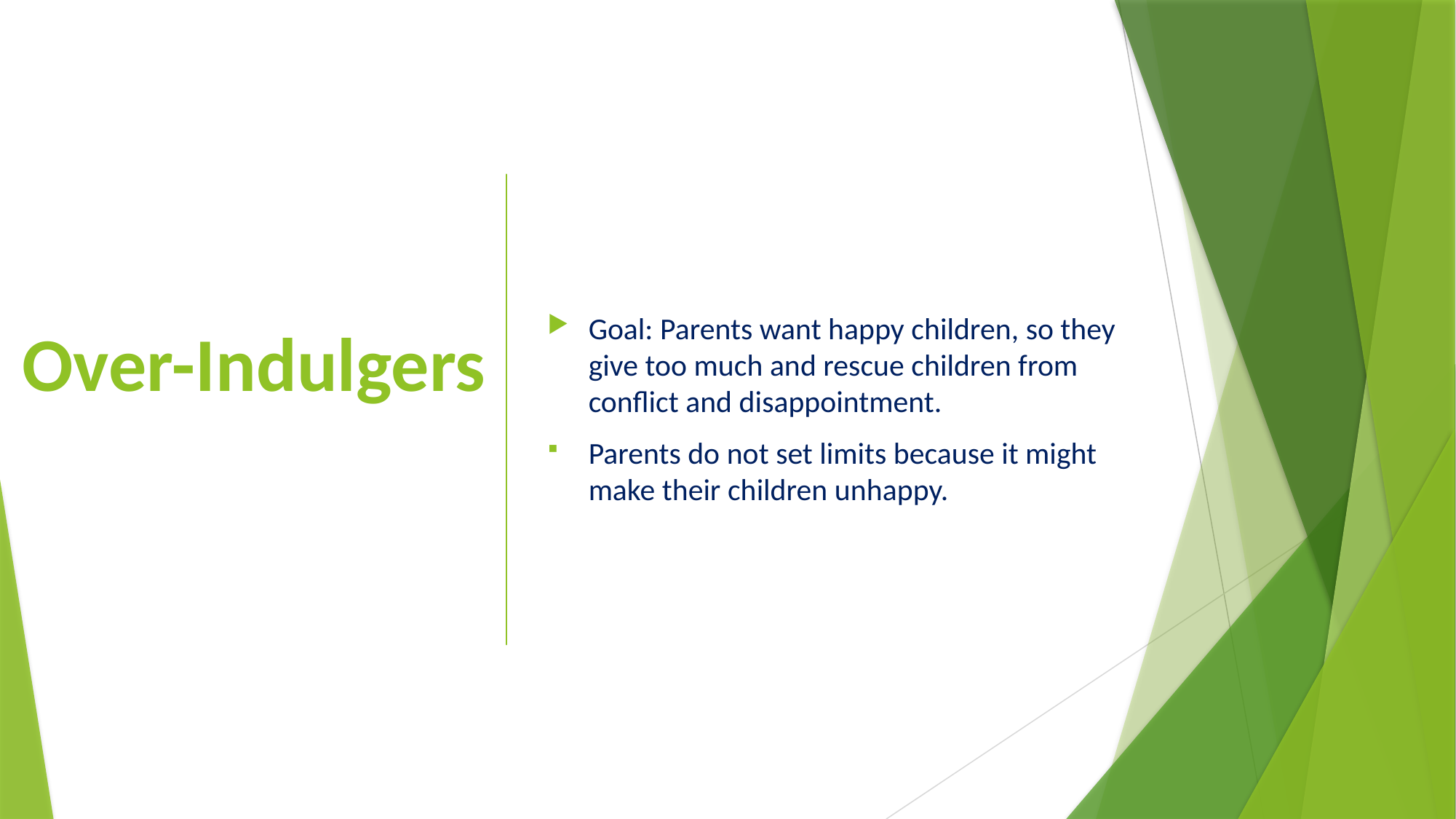

Goal: Parents want happy children, so they give too much and rescue children from conflict and disappointment.
Parents do not set limits because it might make their children unhappy.
# Over-Indulgers